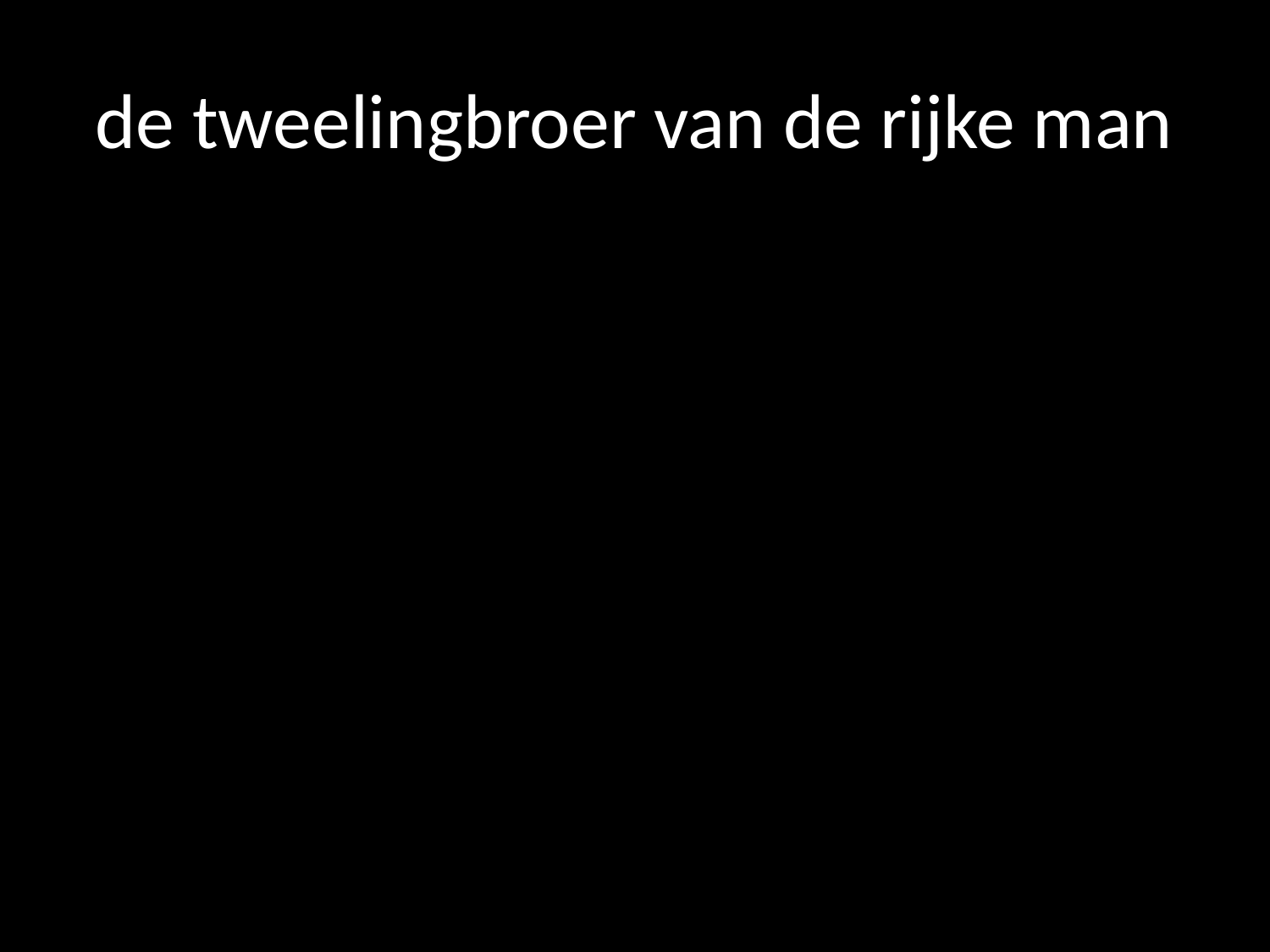

# de tweelingbroer van de rijke man
kader:	  zoektocht naar bronnen van 		  geloof

vandaag: gereformeerde spiritualiteit

Heel het leven, het gewone leven, helemaal voor de Heer.